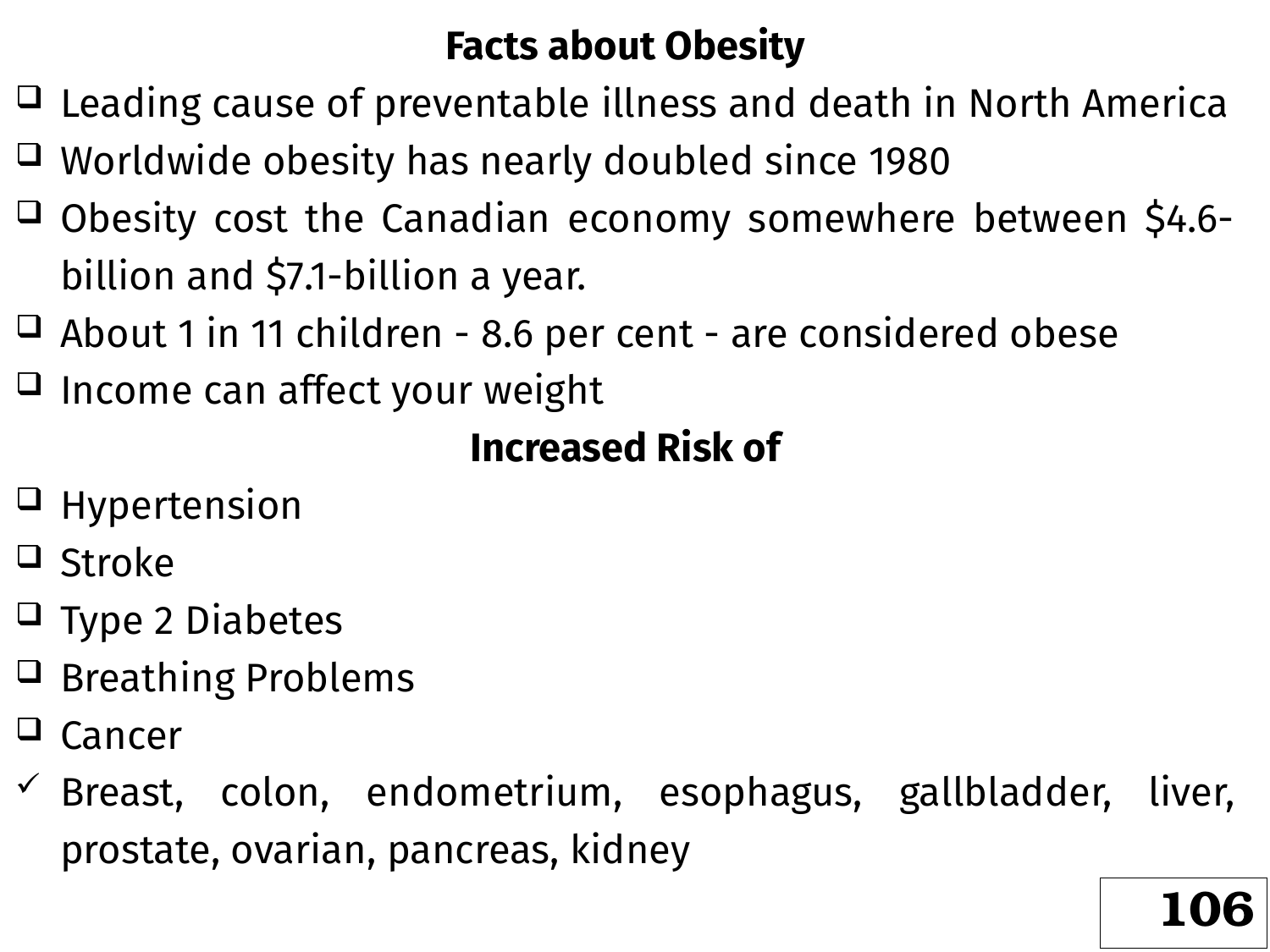

Facts about Obesity
Leading cause of preventable illness and death in North America
Worldwide obesity has nearly doubled since 1980
Obesity cost the Canadian economy somewhere between $4.6-billion and $7.1-billion a year.
About 1 in 11 children - 8.6 per cent - are considered obese
Income can affect your weight
Increased Risk of
Hypertension
Stroke
Type 2 Diabetes
Breathing Problems
Cancer
Breast, colon, endometrium, esophagus, gallbladder, liver, prostate, ovarian, pancreas, kidney

106